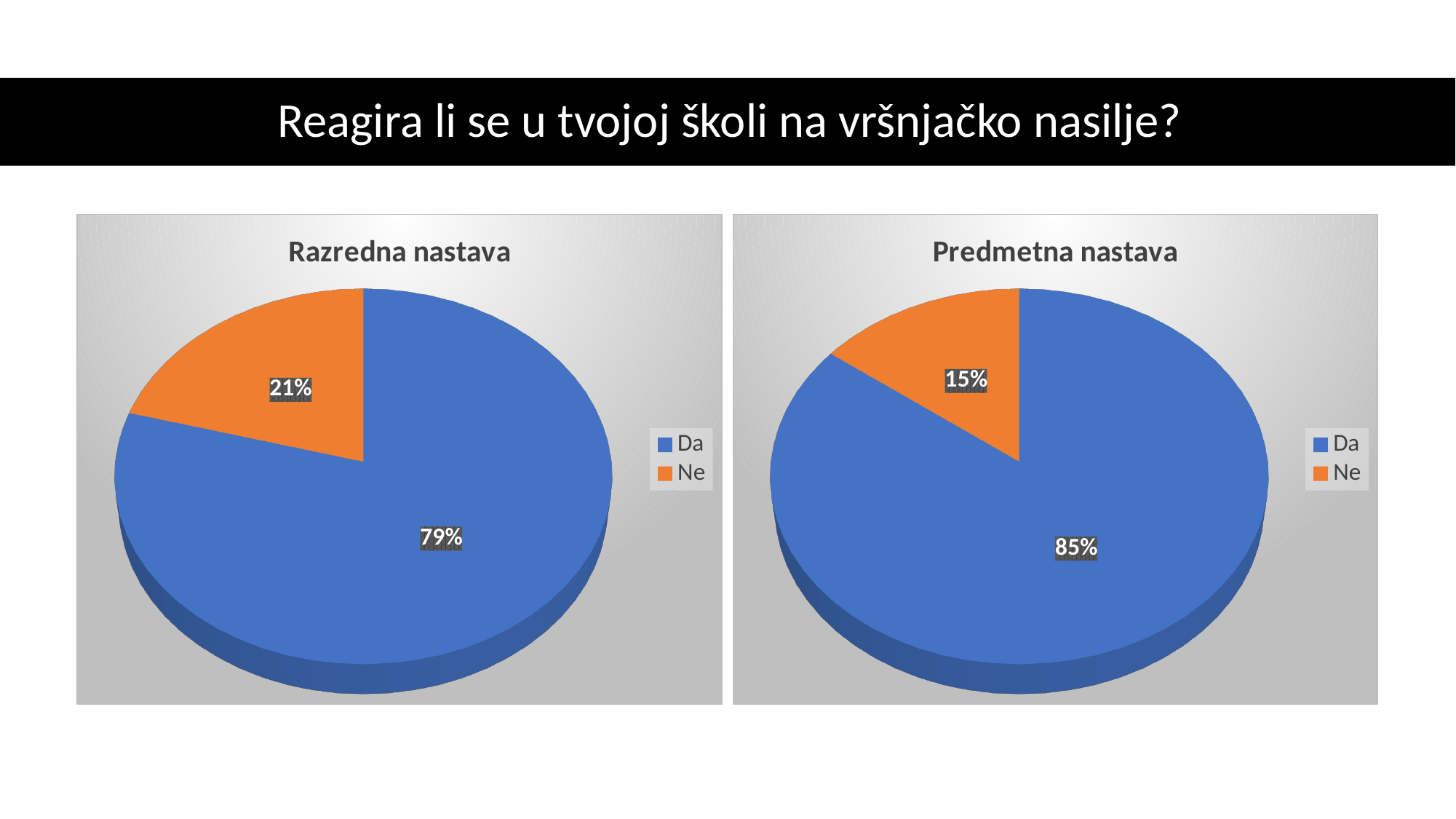

# Reagira li se u tvojoj školi na vršnjačko nasilje?

[unsupported chart]

[unsupported chart]